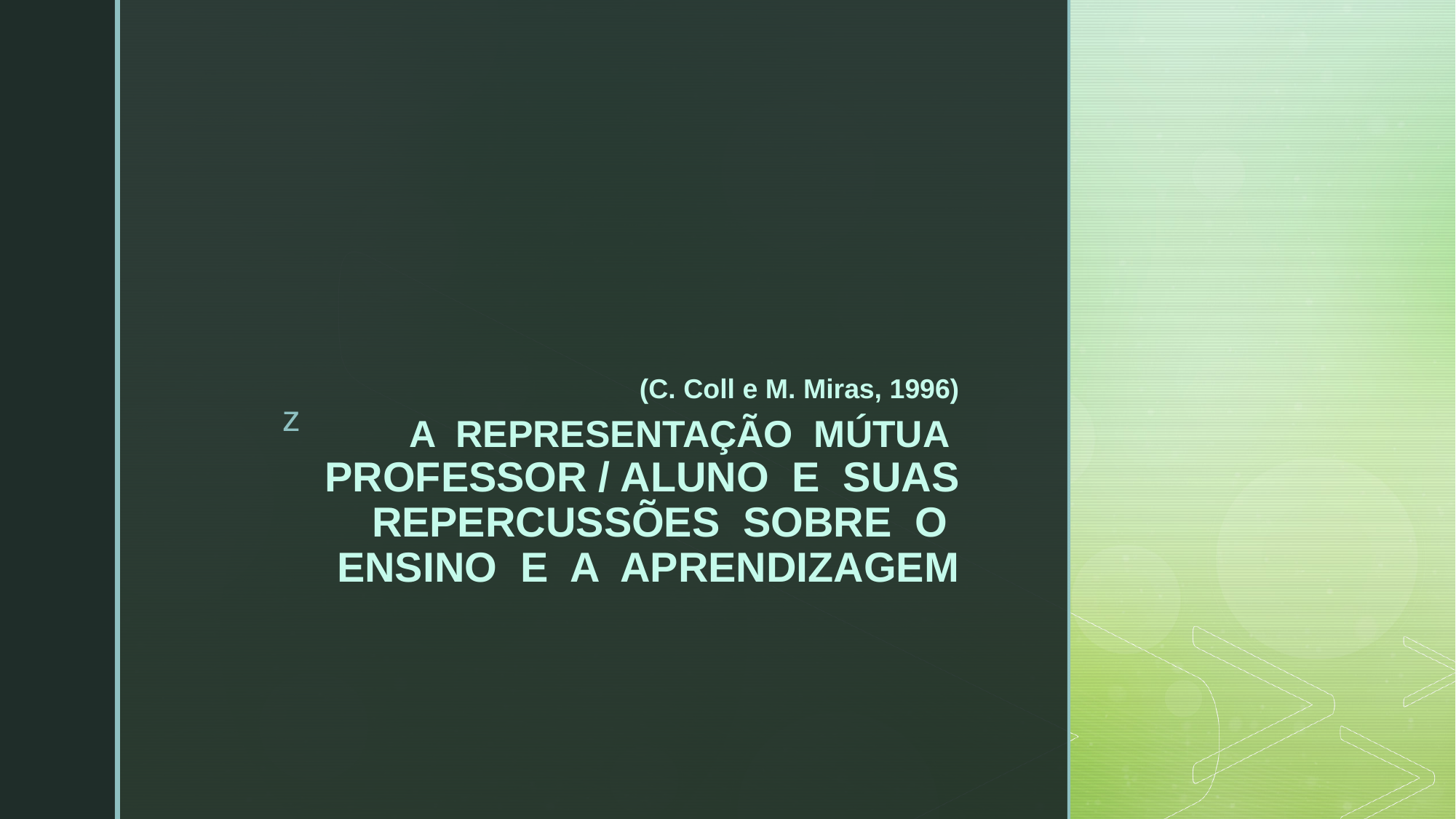

(C. Coll e M. Miras, 1996)
# A  REPRESENTAÇÃO  MÚTUA  PROFESSOR / ALUNO  E  SUAS REPERCUSSÕES  SOBRE  O  ENSINO  E  A  APRENDIZAGEM